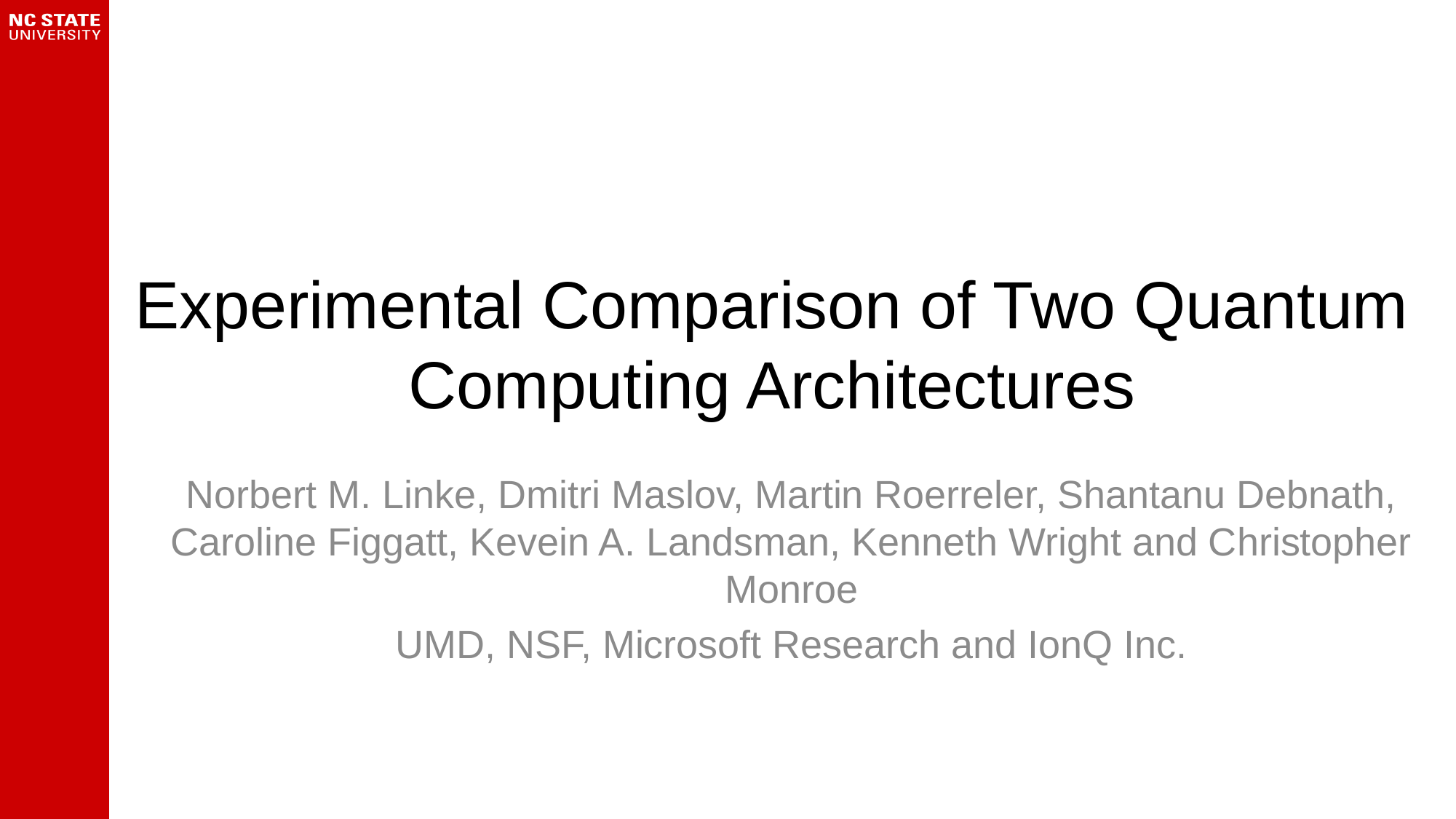

# Experimental Comparison of Two Quantum Computing Architectures
Norbert M. Linke, Dmitri Maslov, Martin Roerreler, Shantanu Debnath, Caroline Figgatt, Kevein A. Landsman, Kenneth Wright and Christopher Monroe
UMD, NSF, Microsoft Research and IonQ Inc.